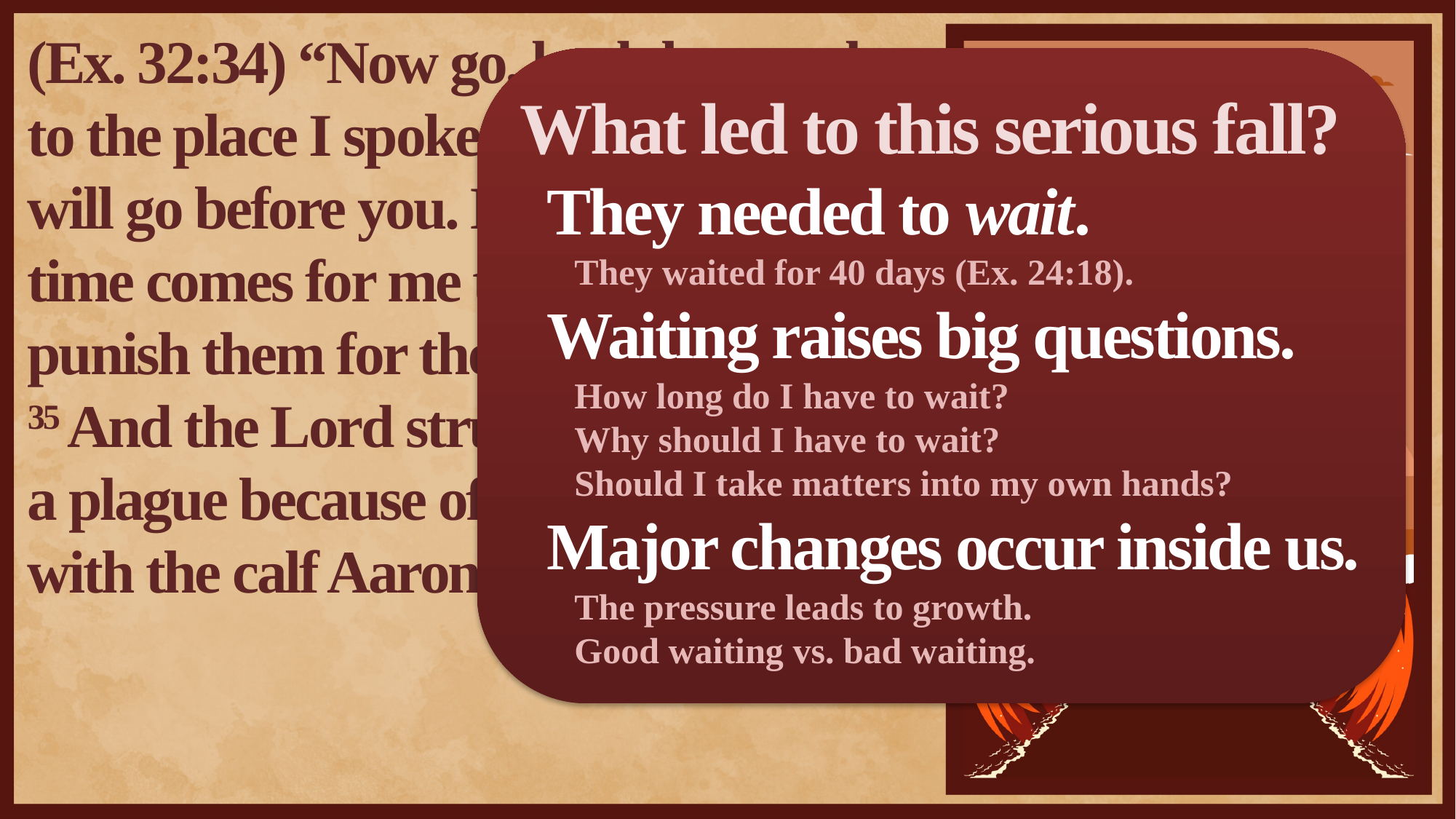

(Ex. 32:34) “Now go, lead the people to the place I spoke of, and my angel will go before you. However, when the time comes for me to punish, I will punish them for their sin.”
35 And the Lord struck the people with a plague because of what they did with the calf Aaron had made.
What led to this serious fall?
They needed to wait.
They waited for 40 days (Ex. 24:18).
Waiting raises big questions.
How long do I have to wait?
Why should I have to wait?
Should I take matters into my own hands?
Major changes occur inside us.
The pressure leads to growth.
Good waiting vs. bad waiting.